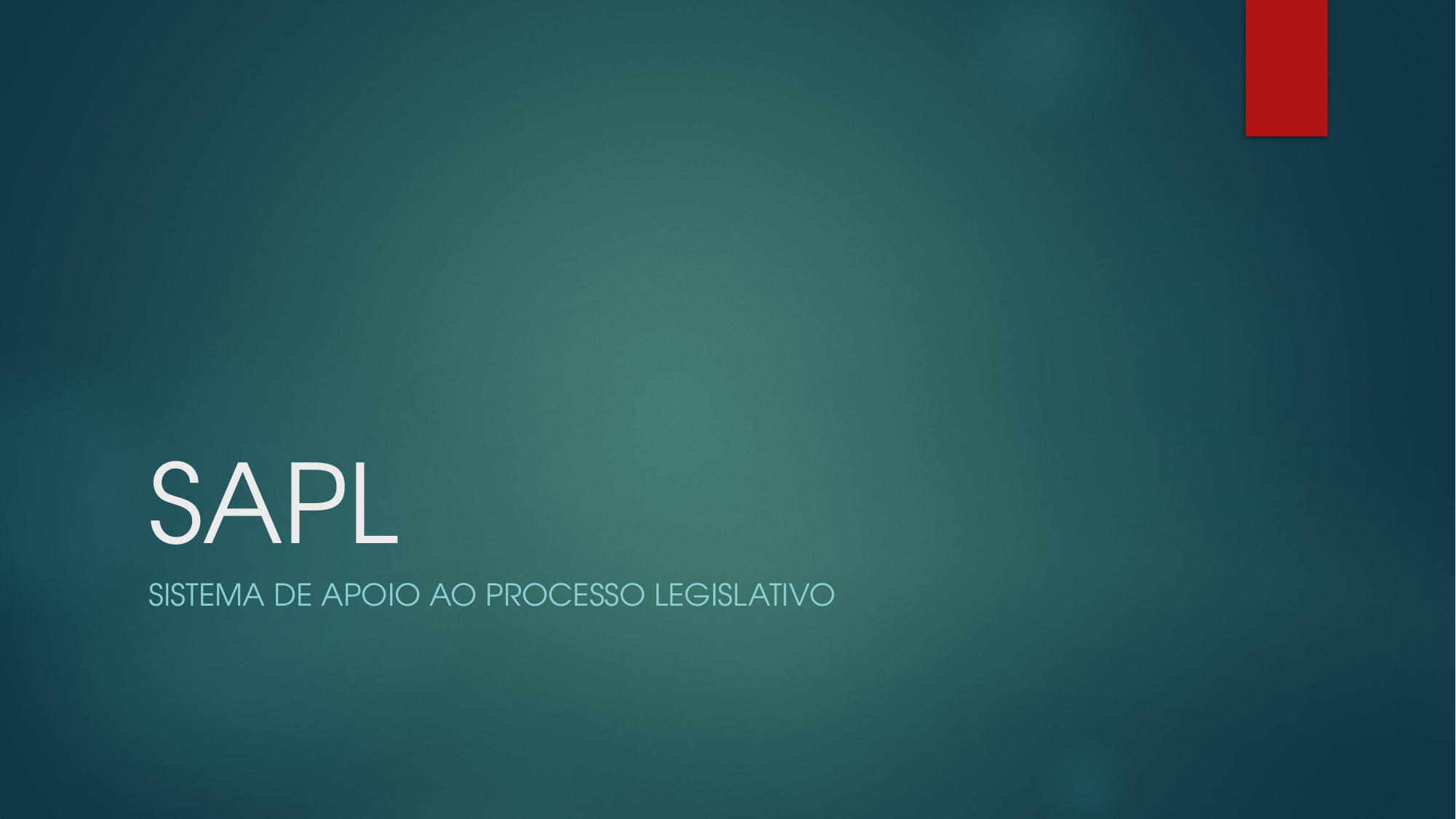

# SAPL
SISTEMA DE APOIO AO PROCESSO LEGISLATIVO